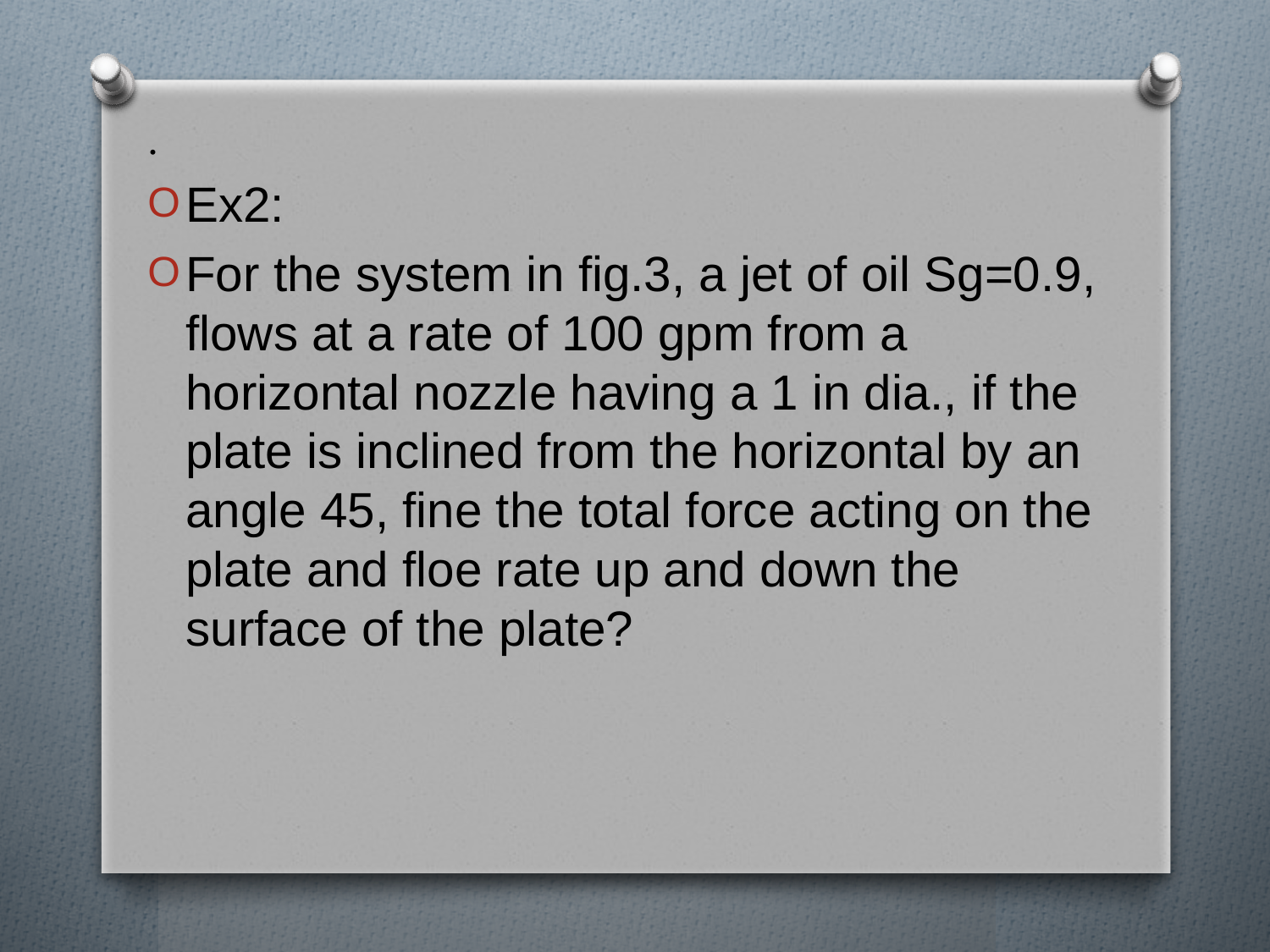

.
Ex2:
For the system in fig.3, a jet of oil Sg=0.9, flows at a rate of 100 gpm from a horizontal nozzle having a 1 in dia., if the plate is inclined from the horizontal by an angle 45, fine the total force acting on the plate and floe rate up and down the surface of the plate?